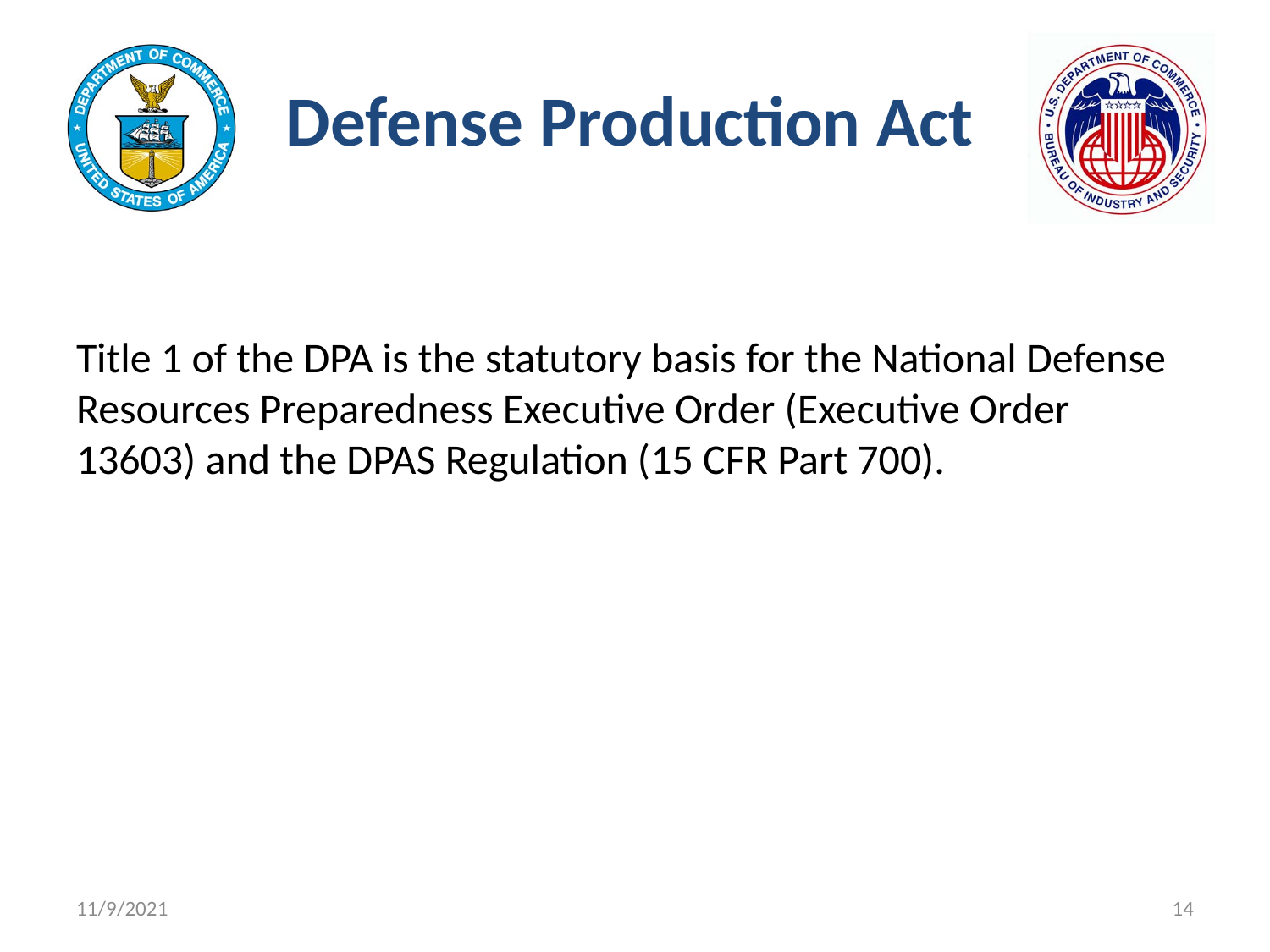

# Defense Production Act

Title 1 of the DPA is the statutory basis for the National Defense Resources Preparedness Executive Order (Executive Order 13603) and the DPAS Regulation (15 CFR Part 700).
11/9/2021
14